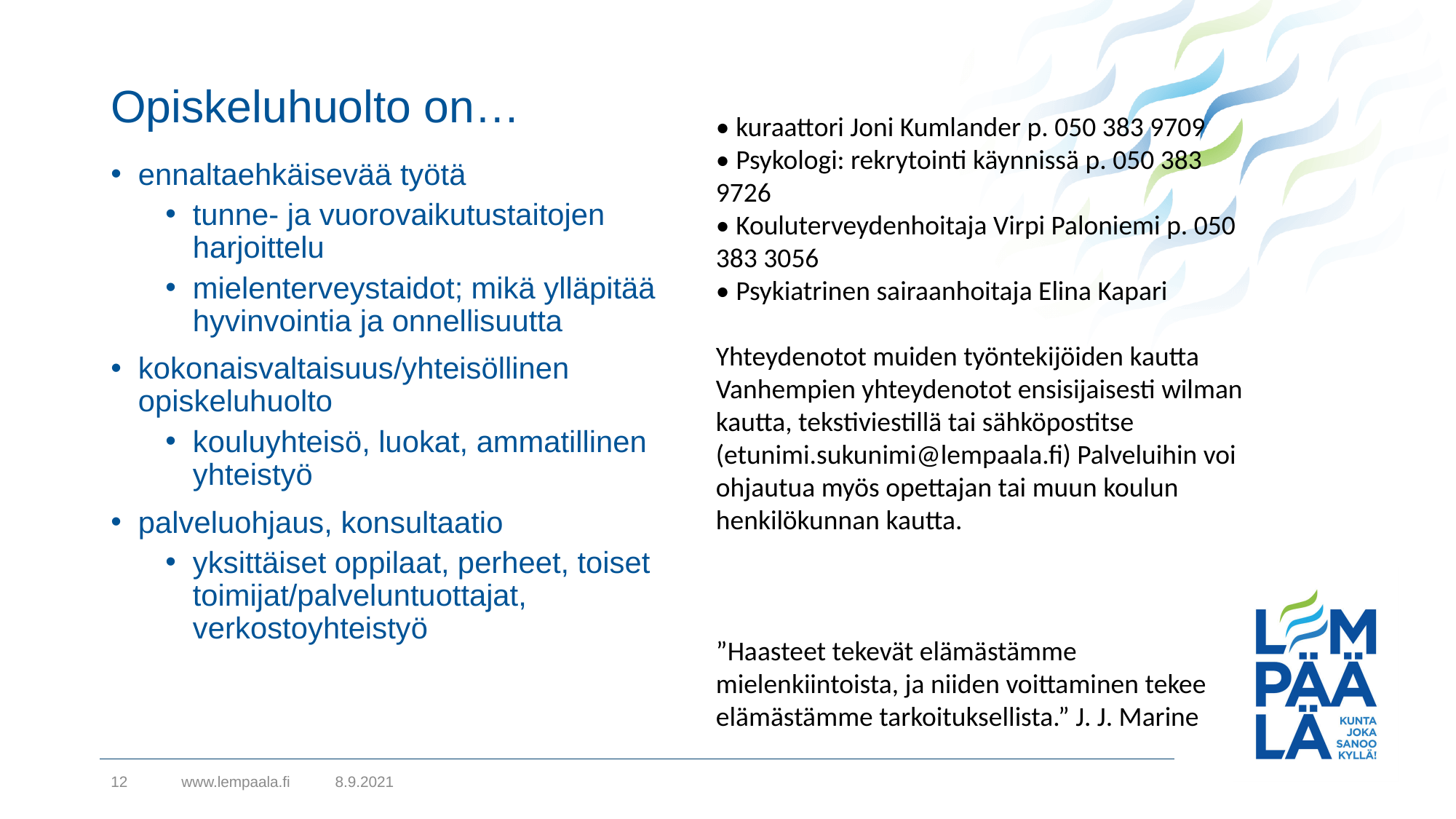

# Opiskeluhuolto on…
• kuraattori Joni Kumlander p. 050 383 9709
• Psykologi: rekrytointi käynnissä p. 050 383 9726
• Kouluterveydenhoitaja Virpi Paloniemi p. 050 383 3056
• Psykiatrinen sairaanhoitaja Elina Kapari

Yhteydenotot muiden työntekijöiden kautta Vanhempien yhteydenotot ensisijaisesti wilman kautta, tekstiviestillä tai sähköpostitse (etunimi.sukunimi@lempaala.fi) Palveluihin voi ohjautua myös opettajan tai muun koulun henkilökunnan kautta.

”Haasteet tekevät elämästämme mielenkiintoista, ja niiden voittaminen tekee elämästämme tarkoituksellista.” J. J. Marine
ennaltaehkäisevää työtä
tunne- ja vuorovaikutustaitojen harjoittelu
mielenterveystaidot; mikä ylläpitää hyvinvointia ja onnellisuutta
kokonaisvaltaisuus/yhteisöllinen opiskeluhuolto
kouluyhteisö, luokat, ammatillinen yhteistyö
palveluohjaus, konsultaatio
yksittäiset oppilaat, perheet, toiset toimijat/palveluntuottajat, verkostoyhteistyö
12
www.lempaala.fi
8.9.2021